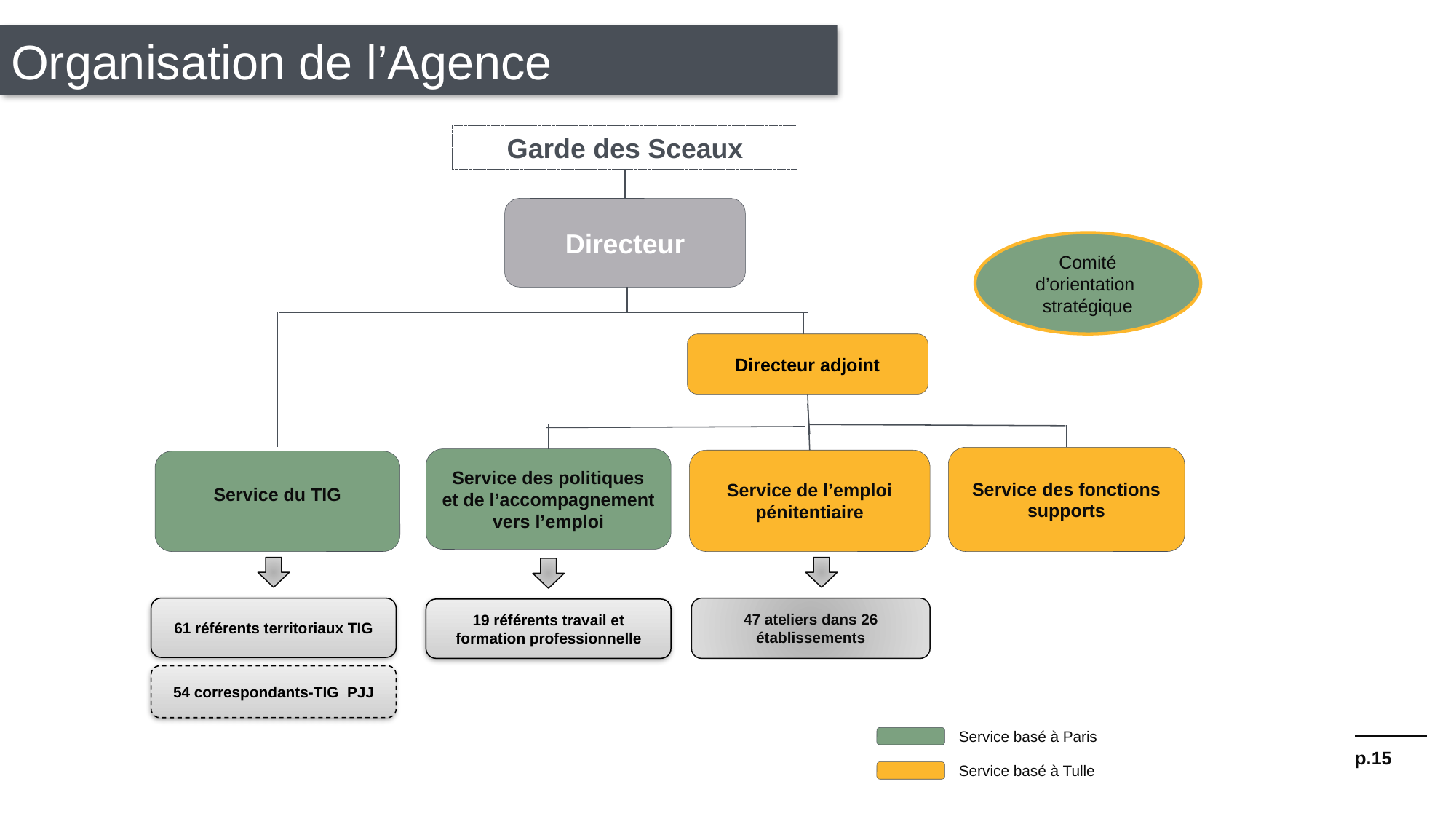

Organisation de l’Agence
Garde des Sceaux
Directeur
Comité d’orientation  stratégique
Directeur adjoint
Service des fonctions supports
Service des politiques et de l’accompagnement vers l’emploi
Service de l’emploi pénitentiaire
Service du TIG

61 référents territoriaux TIG
47 ateliers dans 26 établissements
19 référents travail et formation professionnelle
54 correspondants-TIG  PJJ
Service basé à Paris

p.15
Service basé à Tulle